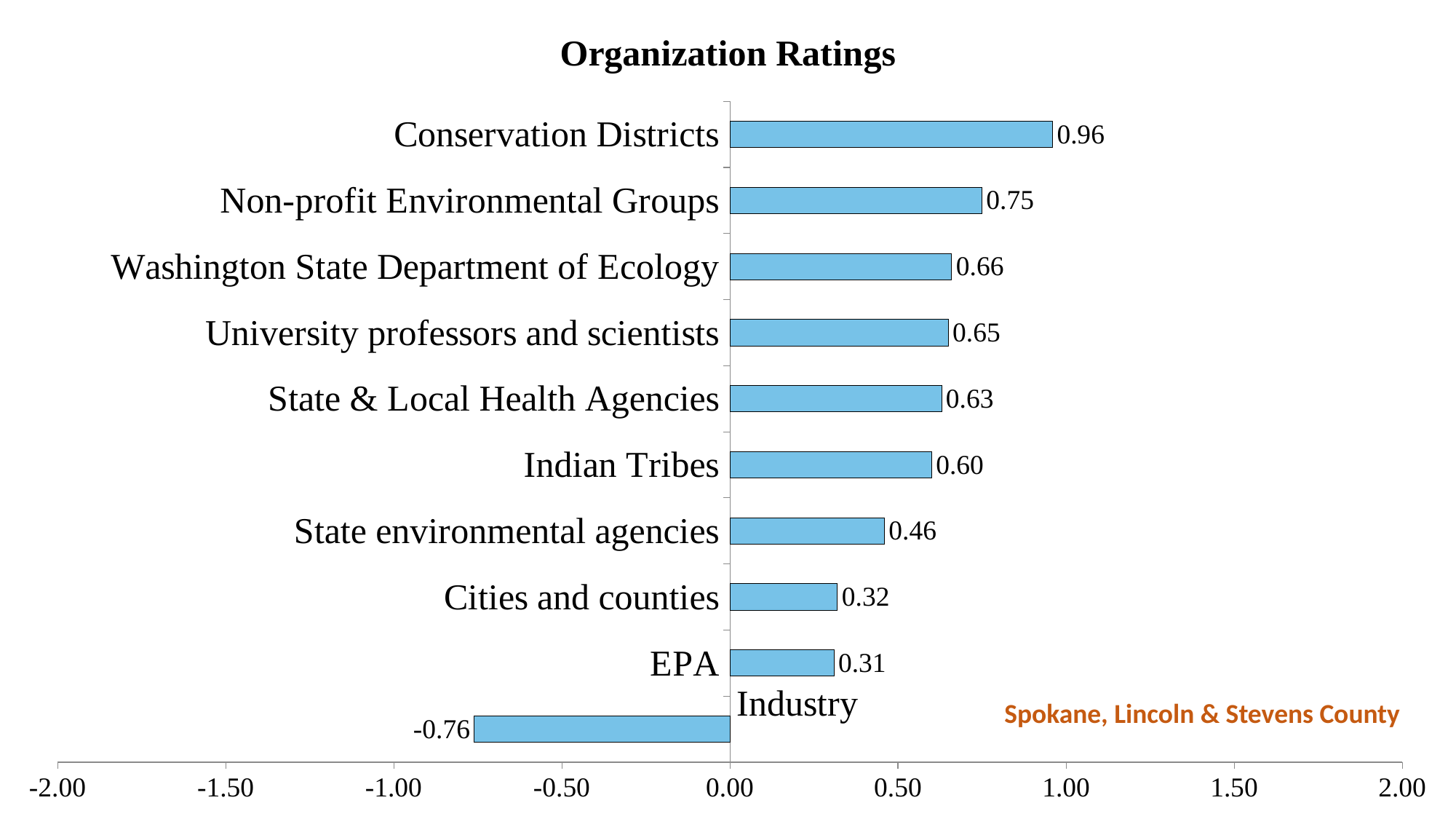

### Chart: Organization Ratings

| Category | 2015 |
|---|---|
|  | -0.76 |
| EPA | 0.31 |
| Cities and counties | 0.32 |
| State environmental agencies | 0.46 |
| Indian Tribes | 0.6 |
| State & Local Health Agencies | 0.63 |
| University professors and scientists | 0.65 |
| Washington State Department of Ecology | 0.66 |
| Non-profit Environmental Groups | 0.75 |
| Conservation Districts | 0.96 |
Spokane, Lincoln & Stevens County